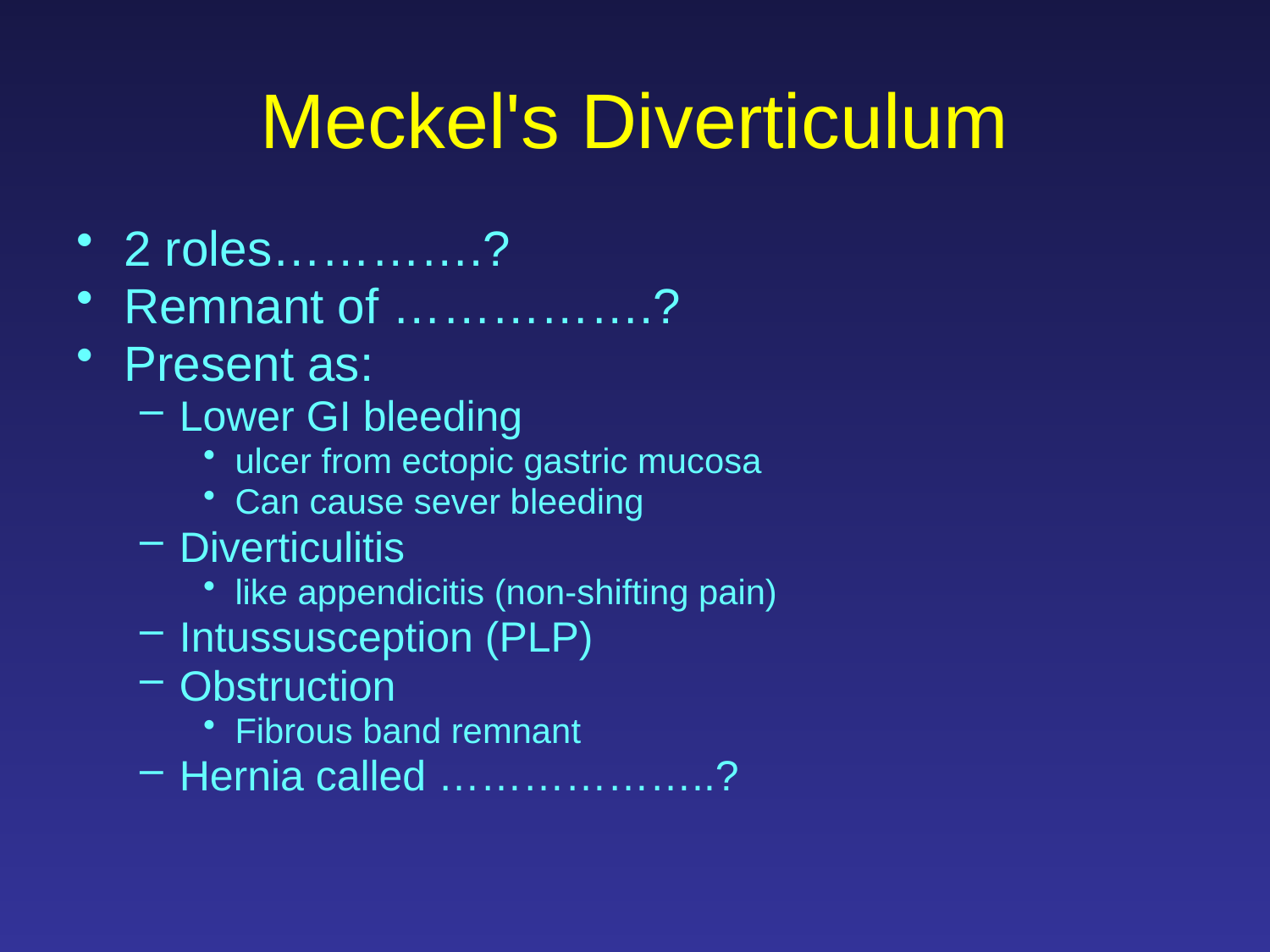

# Meckel's Diverticulum
2 roles………….?
Remnant of …………….?
Present as:
Lower GI bleeding
ulcer from ectopic gastric mucosa
Can cause sever bleeding
Diverticulitis
like appendicitis (non-shifting pain)
Intussusception (PLP)
Obstruction
Fibrous band remnant
Hernia called ………………..?